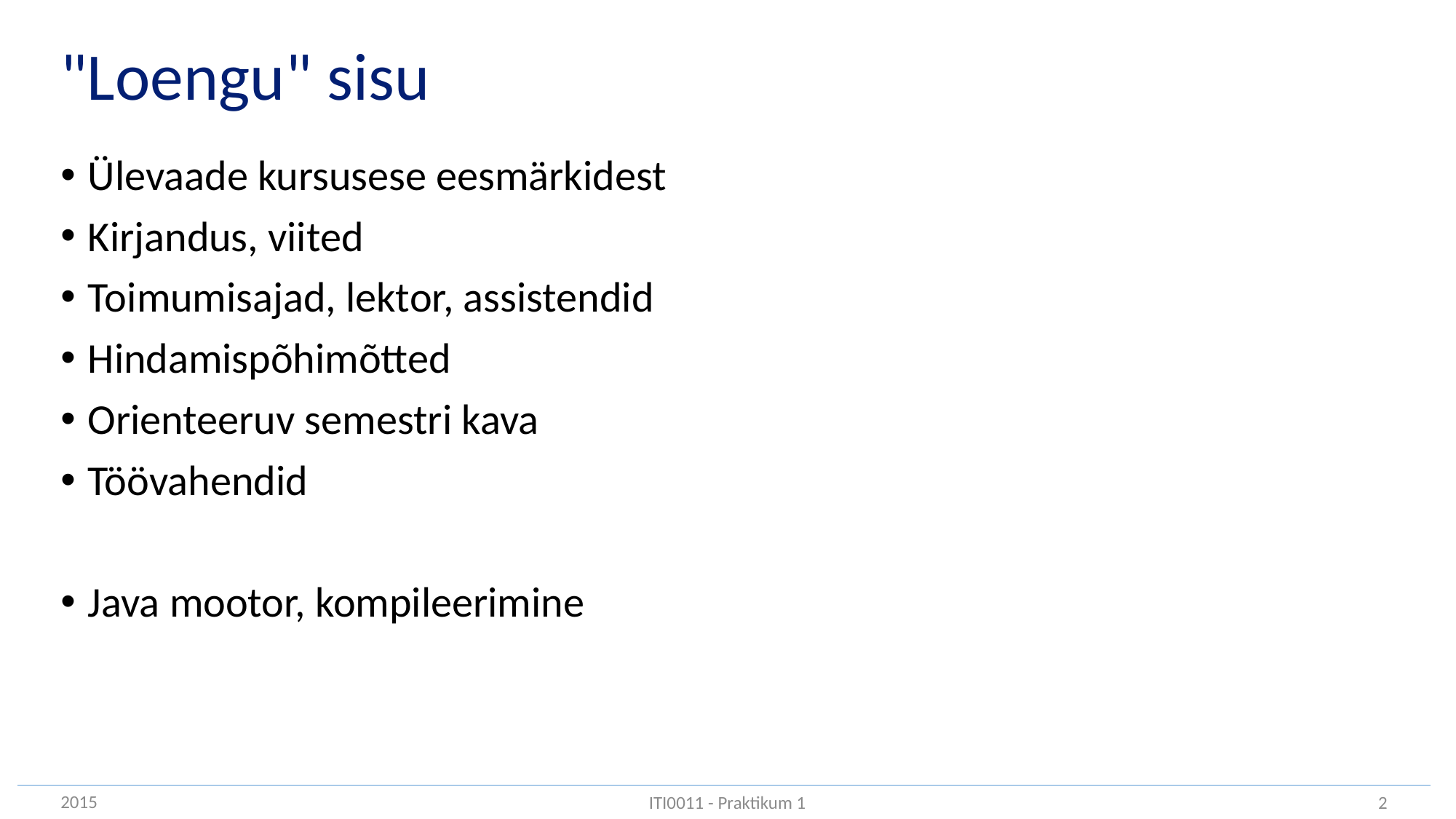

# "Loengu" sisu
Ülevaade kursusese eesmärkidest
Kirjandus, viited
Toimumisajad, lektor, assistendid
Hindamispõhimõtted
Orienteeruv semestri kava
Töövahendid

Java mootor, kompileerimine
2015
2
ITI0011 - Praktikum 1